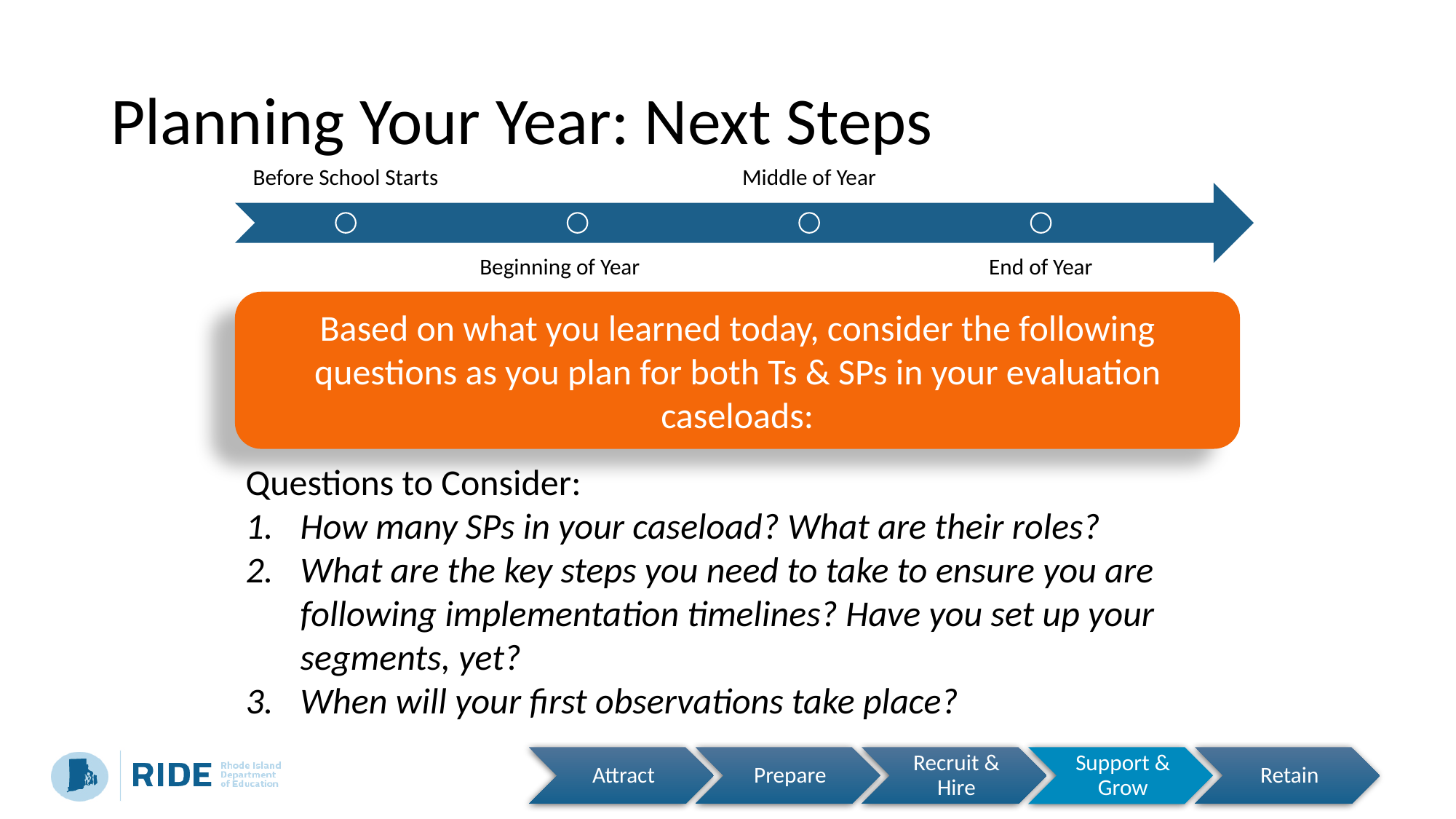

# Planning Your Year: Next Steps
Before School Starts
Beginning of Year
Middle of Year
End of Year
Based on what you learned today, consider the following questions as you plan for both Ts & SPs in your evaluation caseloads:
Questions to Consider:
How many SPs in your caseload? What are their roles?
What are the key steps you need to take to ensure you are following implementation timelines? Have you set up your segments, yet?
When will your first observations take place?